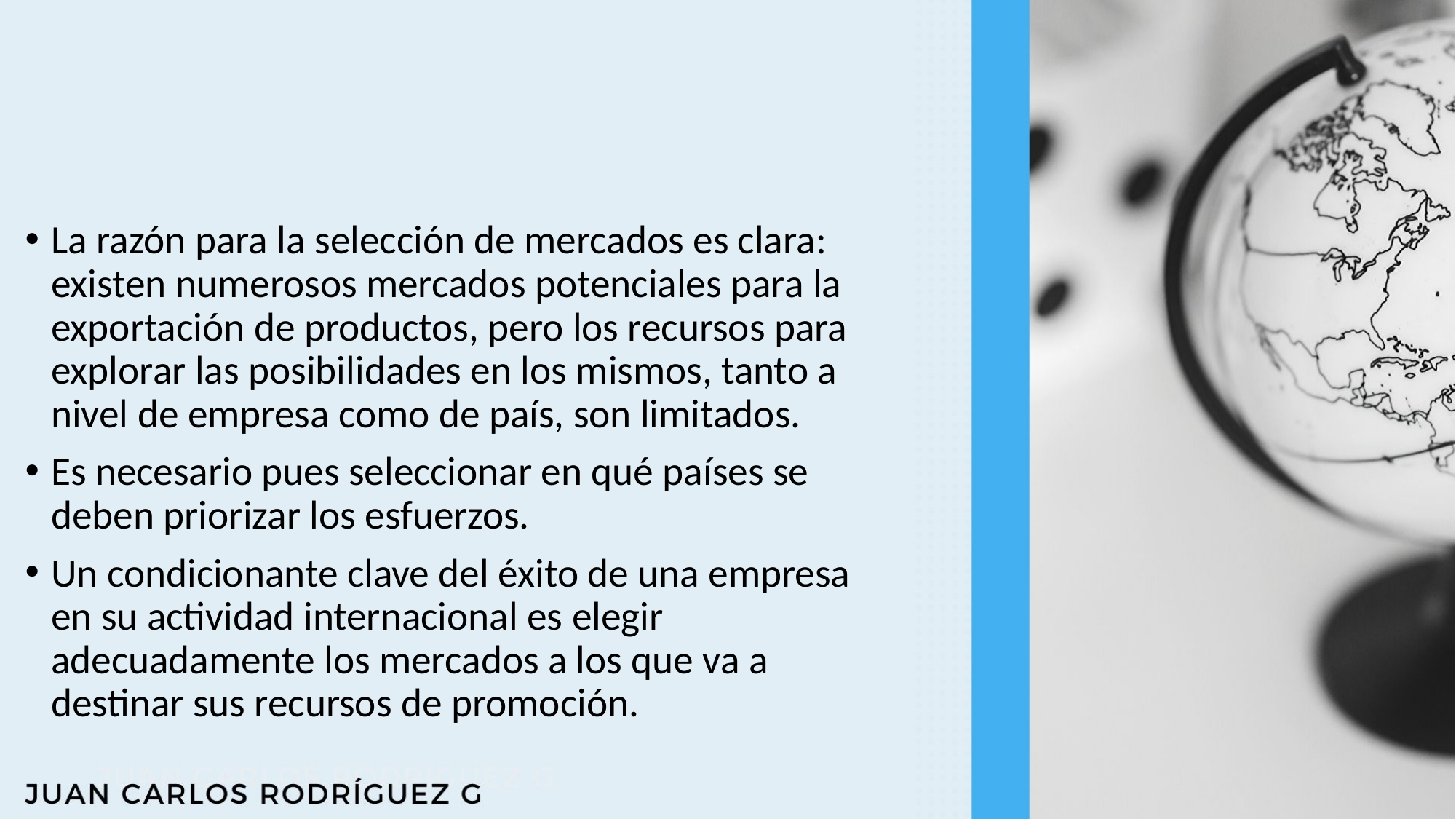

#
La razón para la selección de mercados es clara: existen numerosos mercados potenciales para la exportación de productos, pero los recursos para explorar las posibilidades en los mismos, tanto a nivel de empresa como de país, son limitados.
Es necesario pues seleccionar en qué países se deben priorizar los esfuerzos.
Un condicionante clave del éxito de una empresa en su actividad internacional es elegir adecuadamente los mercados a los que va a destinar sus recursos de promoción.